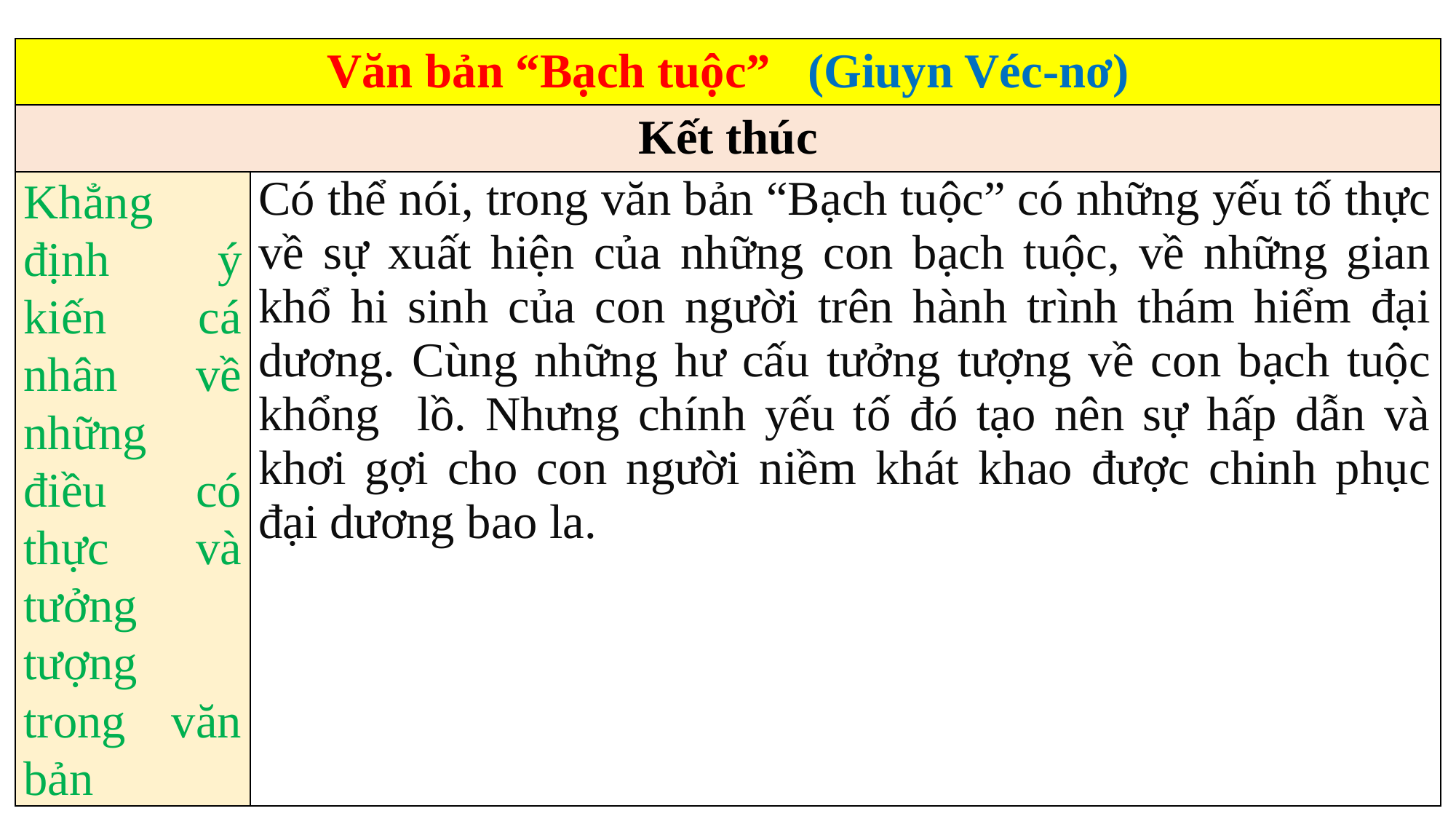

| Văn bản “Bạch tuộc” (Giuyn Véc-nơ) |  |
| --- | --- |
| Kết thúc |  |
| Khẳng định ý kiến cá nhân về những điều có thực và tưởng tượng trong văn bản | Có thể nói, trong văn bản “Bạch tuộc” có những yếu tố thực về sự xuất hiện của những con bạch tuộc, về những gian khổ hi sinh của con người trên hành trình thám hiểm đại dương. Cùng những hư cấu tưởng tượng về con bạch tuộc khổng lồ. Nhưng chính yếu tố đó tạo nên sự hấp dẫn và khơi gợi cho con người niềm khát khao được chinh phục đại dương bao la. |